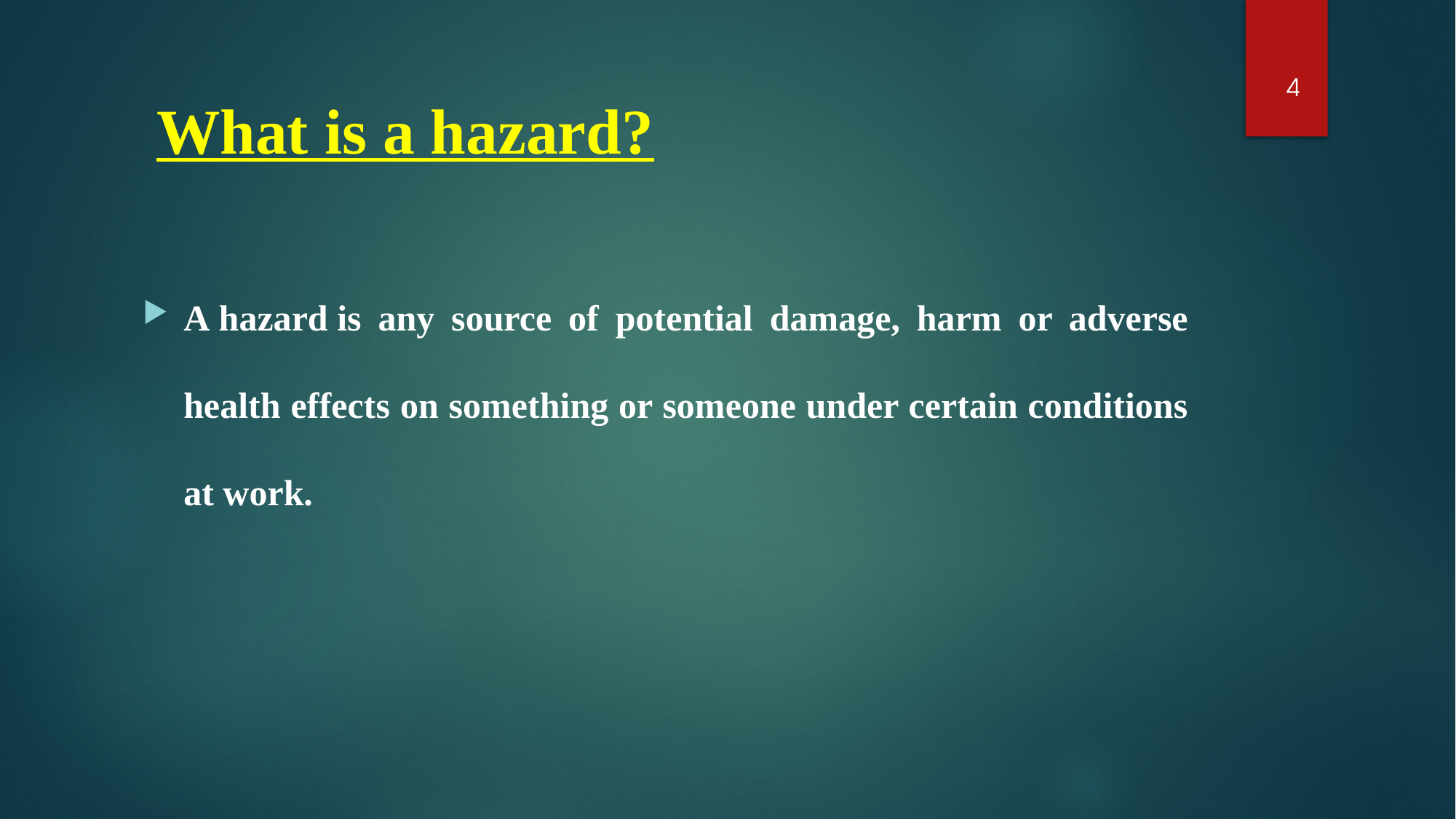

4
# What is a hazard?
A hazard is any source of potential damage, harm or adverse health effects on something or someone under certain conditions at work.